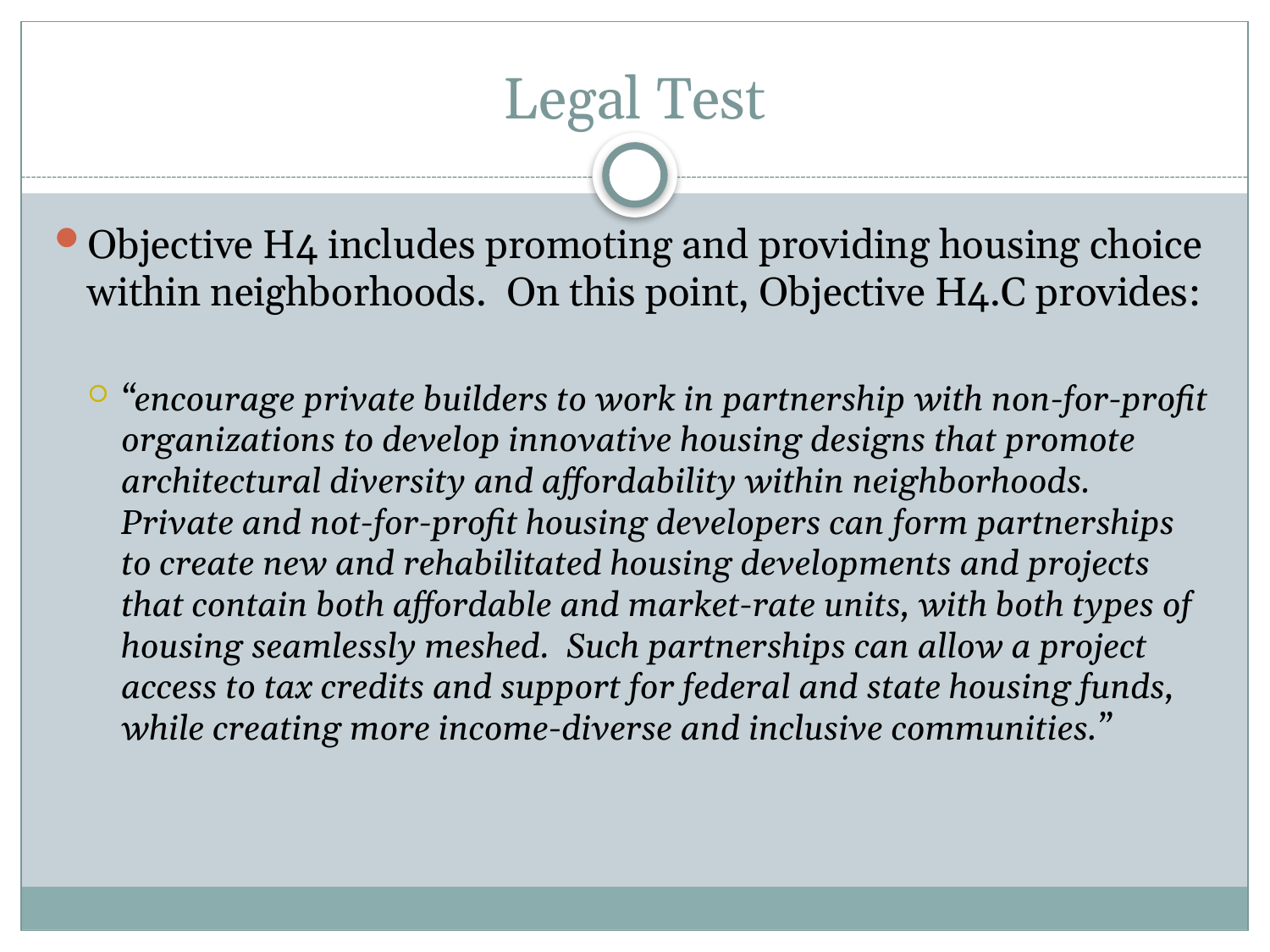

# Legal Test
Objective H4 includes promoting and providing housing choice within neighborhoods.  On this point, Objective H4.C provides:

“encourage private builders to work in partnership with non-for-profit organizations to develop innovative housing designs that promote architectural diversity and affordability within neighborhoods. Private and not-for-profit housing developers can form partnerships to create new and rehabilitated housing developments and projects that contain both affordable and market-rate units, with both types of housing seamlessly meshed.  Such partnerships can allow a project access to tax credits and support for federal and state housing funds, while creating more income-diverse and inclusive communities.”